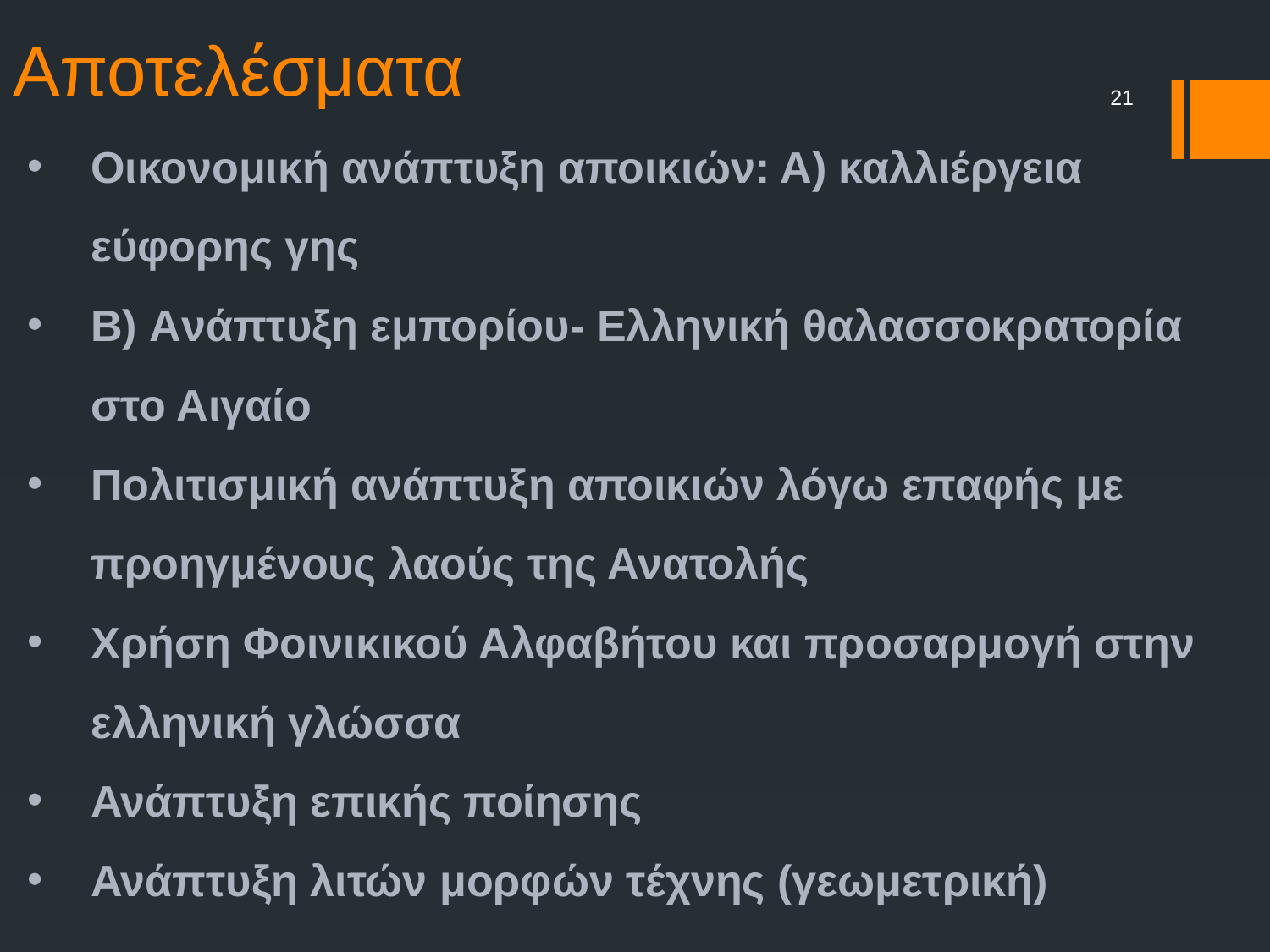

# Αποτελέσματα
21
Οικονομική ανάπτυξη αποικιών: Α) καλλιέργεια  εύφορης γης
Β) Aνάπτυξη εμπορίου- Ελληνική θαλασσοκρατορία στο Αιγαίο
Πολιτισμική ανάπτυξη αποικιών λόγω επαφής με προηγμένους λαούς της Ανατολής
Χρήση Φοινικικού Αλφαβήτου και προσαρμογή στην ελληνική γλώσσα
Ανάπτυξη επικής ποίησης
Ανάπτυξη λιτών μορφών τέχνης (γεωμετρική)